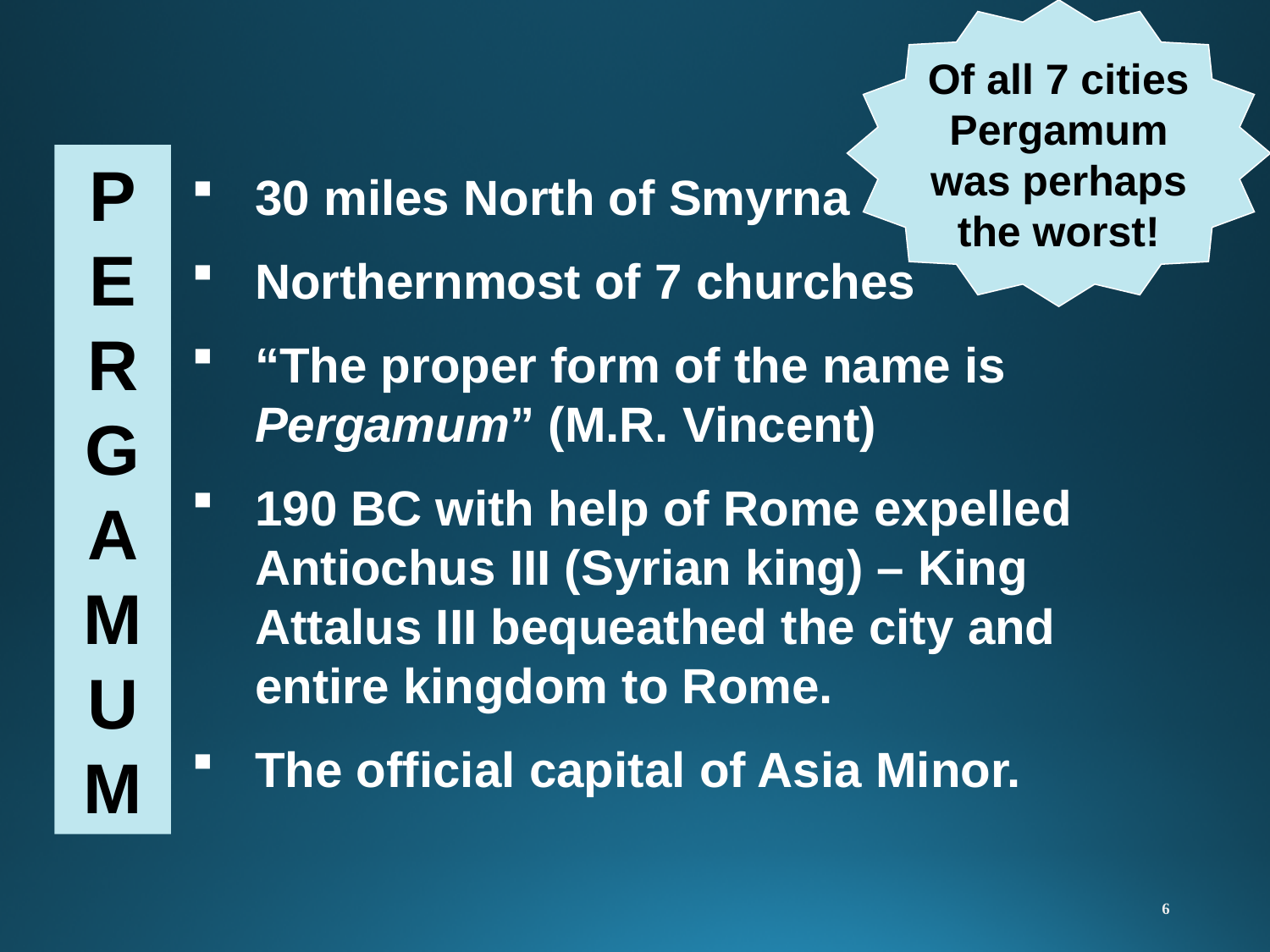

Of all 7 cities
Pergamum
was perhaps
the worst!
P
E
R
G
A
M
UM
30 miles North of Smyrna
Northernmost of 7 churches
“The proper form of the name is Pergamum” (M.R. Vincent)
190 BC with help of Rome expelled Antiochus III (Syrian king) – King Attalus III bequeathed the city and entire kingdom to Rome.
The official capital of Asia Minor.
6